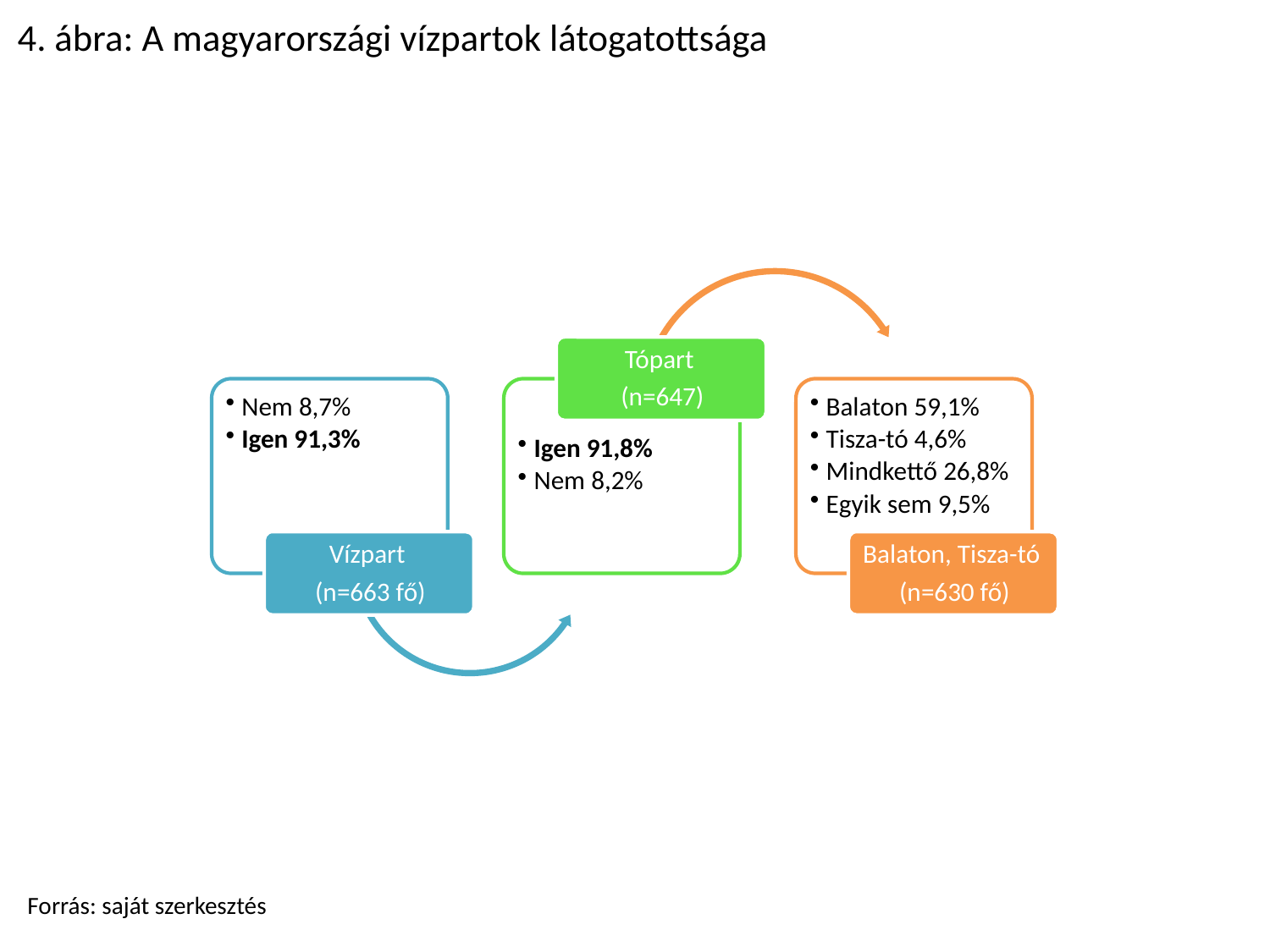

4. ábra: A magyarországi vízpartok látogatottsága
Nem 8,7%
Igen 91,3%
Vízpart
(n=663 fő)
Igen 91,8%
Nem 8,2%
Tópart
(n=647)
Balaton 59,1%
Tisza-tó 4,6%
Mindkettő 26,8%
Egyik sem 9,5%
Balaton, Tisza-tó
(n=630 fő)
Forrás: saját szerkesztés